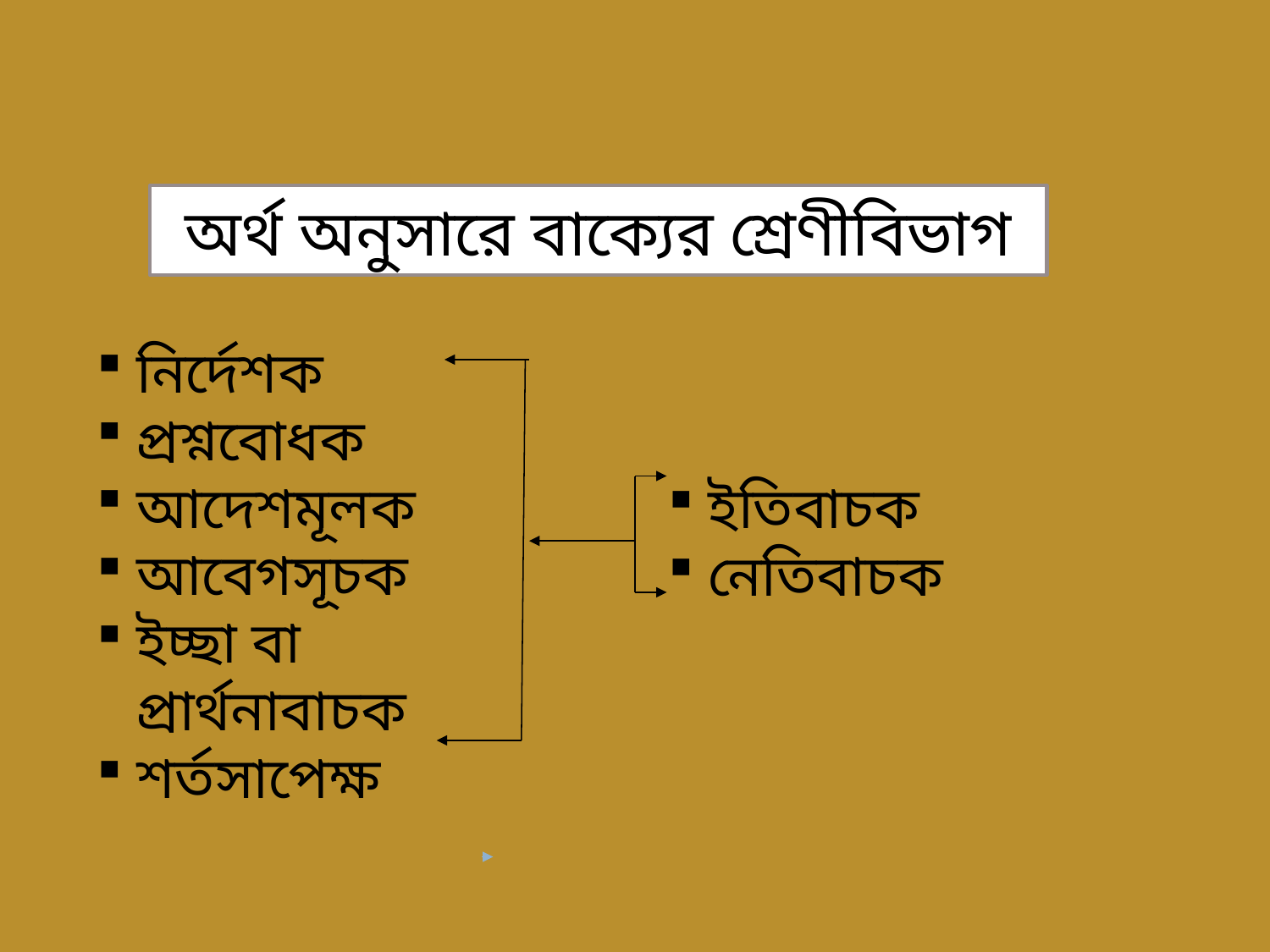

অর্থ অনুসারে বাক্যের শ্রেণীবিভাগ

নির্দেশক
প্রশ্নবোধক
আদেশমূলক
আবেগসূচক
ইচ্ছা বা প্রার্থনাবাচক
শর্তসাপেক্ষ

ইতিবাচক
নেতিবাচক